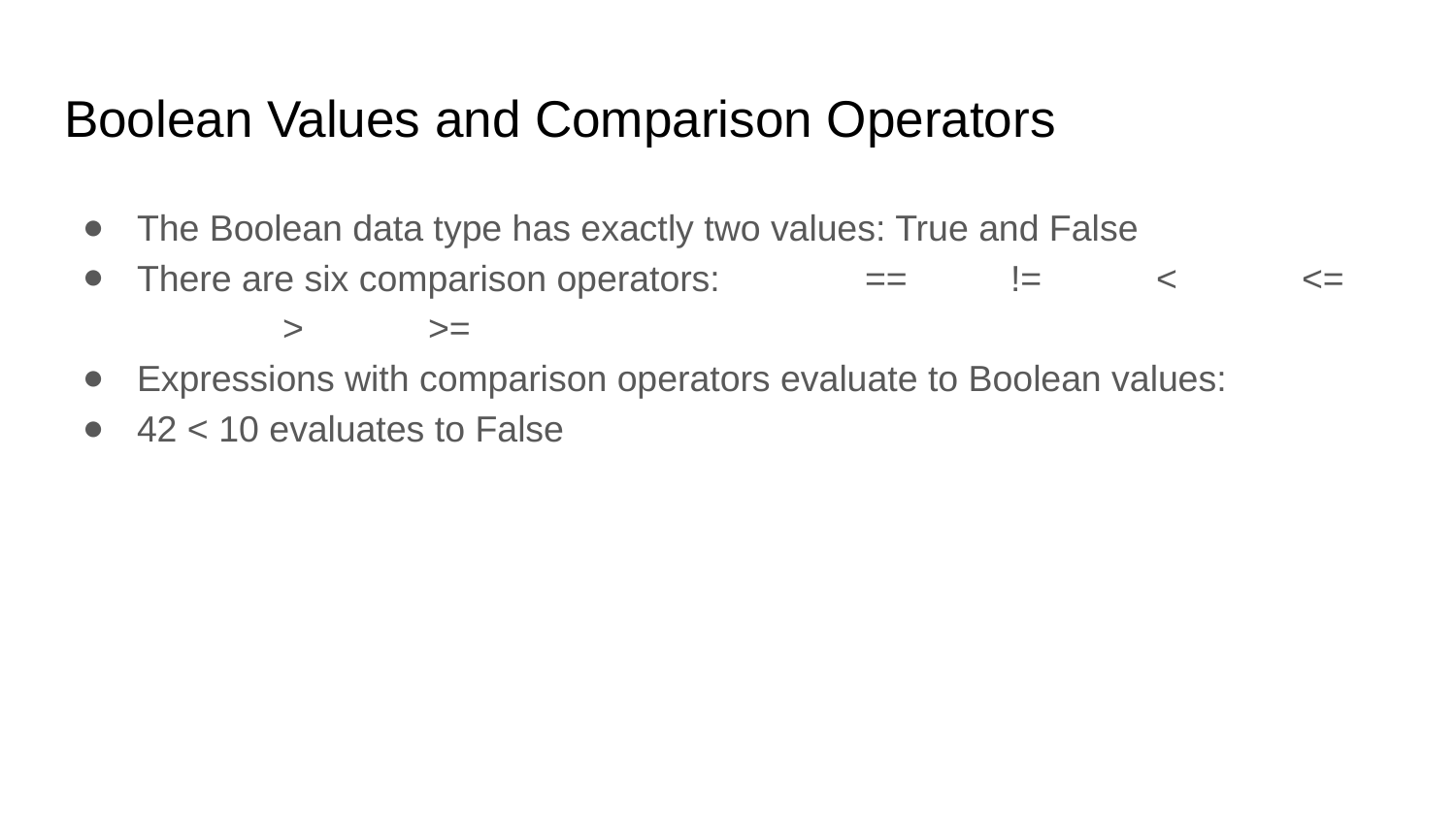

# Boolean Values and Comparison Operators
The Boolean data type has exactly two values: True and False
There are six comparison operators:	==	!=	<	<=	>	>=
Expressions with comparison operators evaluate to Boolean values:
42 < 10 evaluates to False